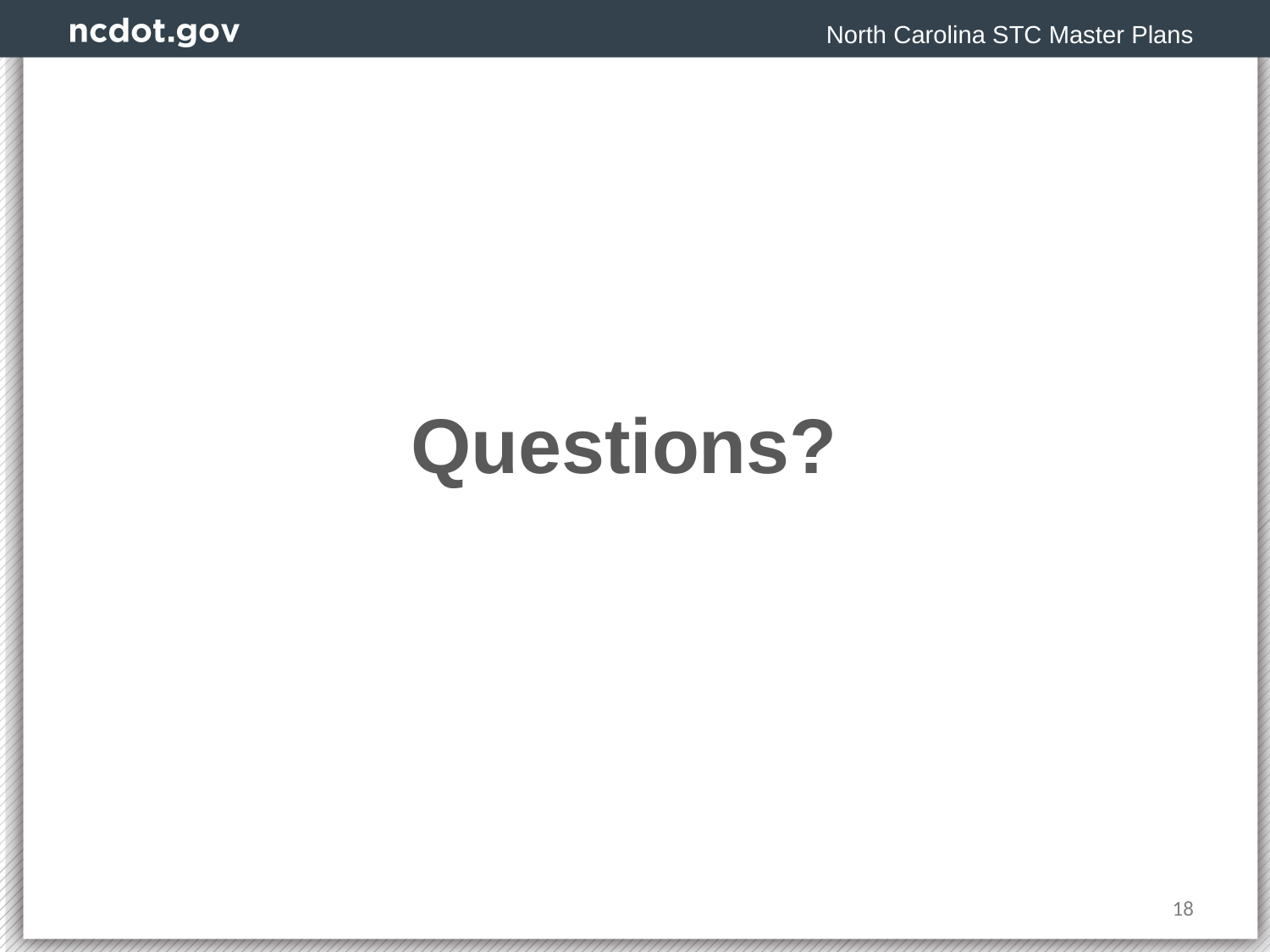

North Carolina STC Master Plans

# Questions?
18